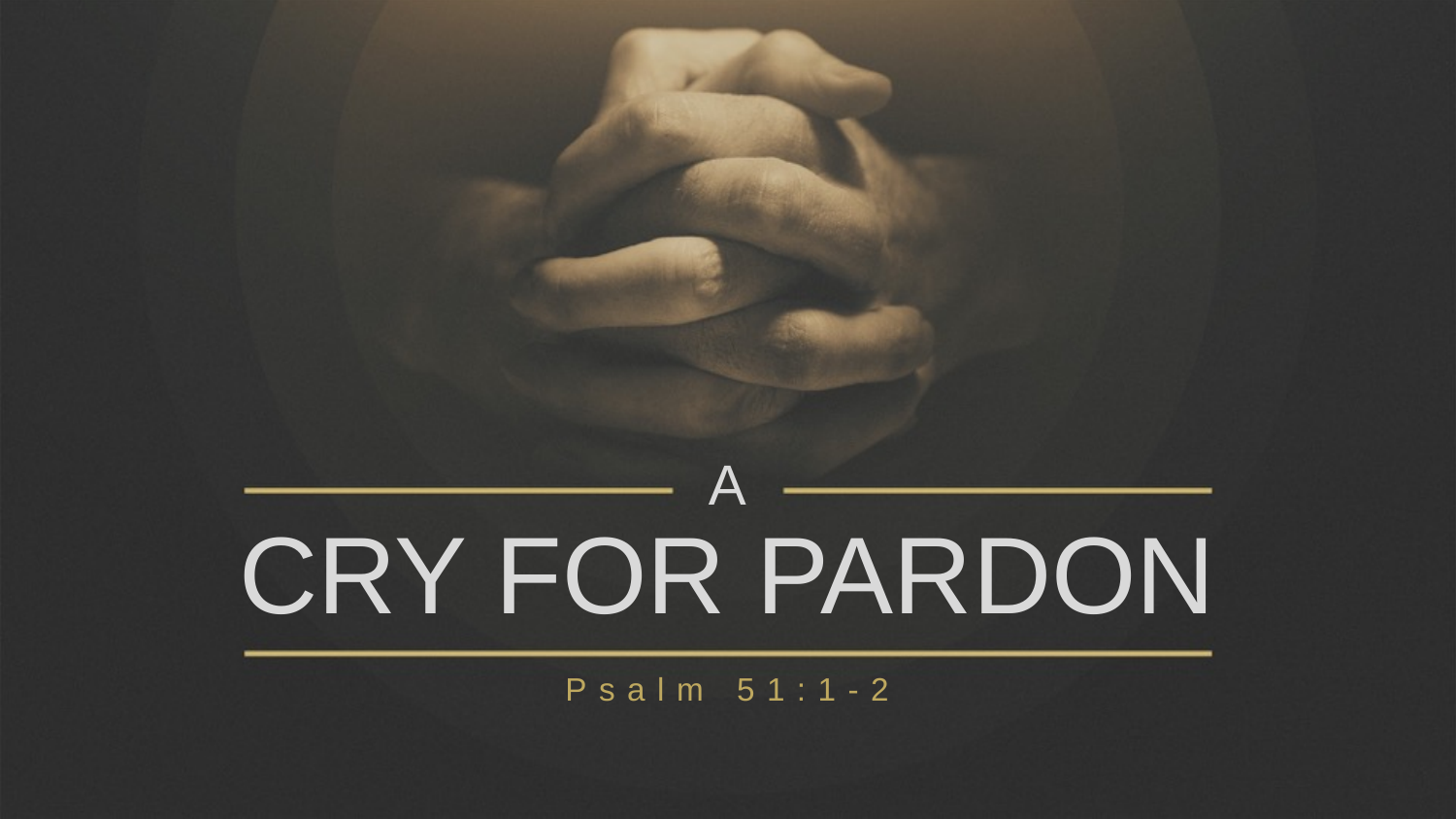

A
# CRY FOR PARDON
Psalm 51:1-2